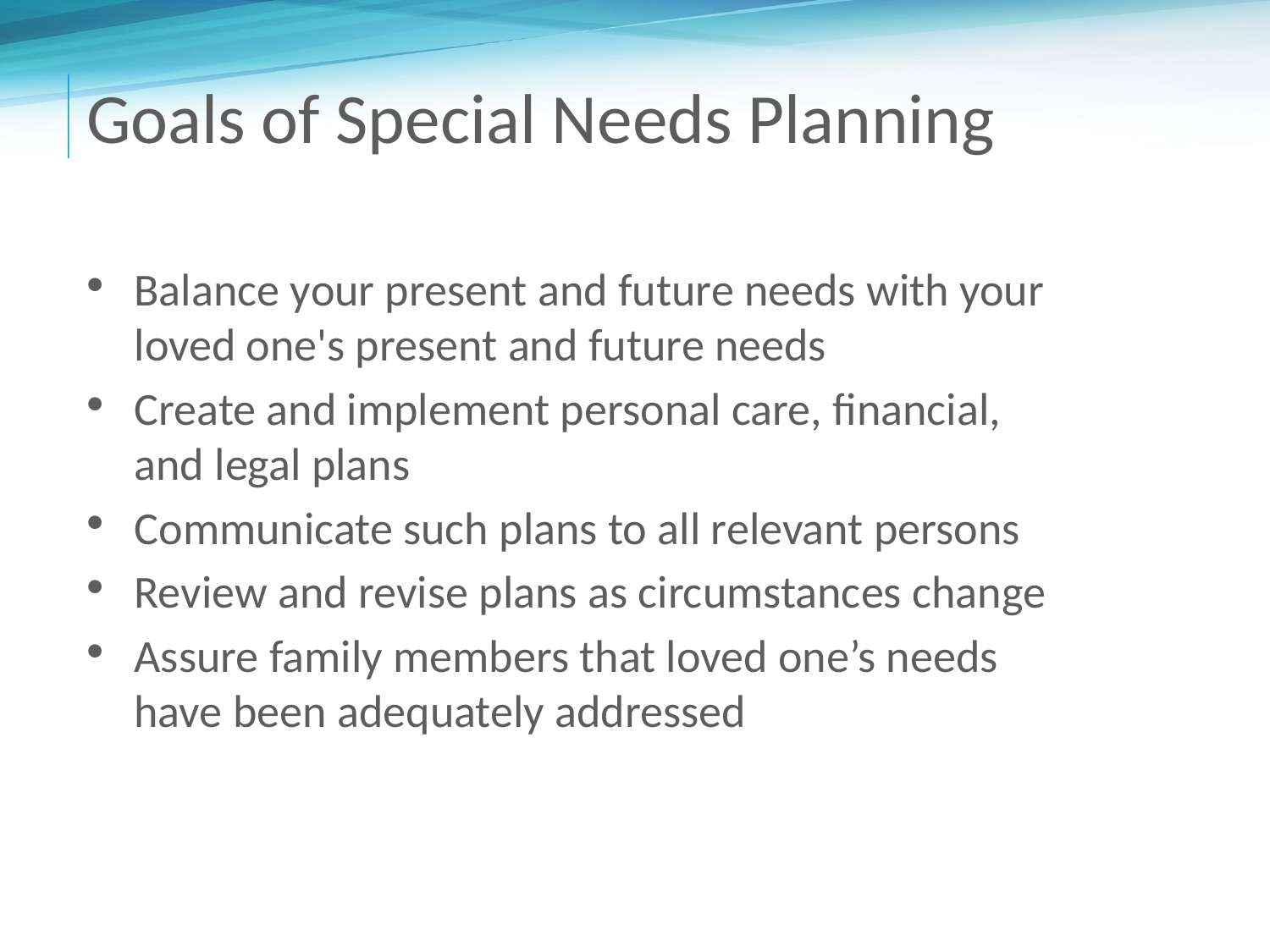

# Goals of Special Needs Planning
Balance your present and future needs with your loved one's present and future needs
Create and implement personal care, financial,
and legal plans
Communicate such plans to all relevant persons
Review and revise plans as circumstances change
Assure family members that loved one’s needs
have been adequately addressed